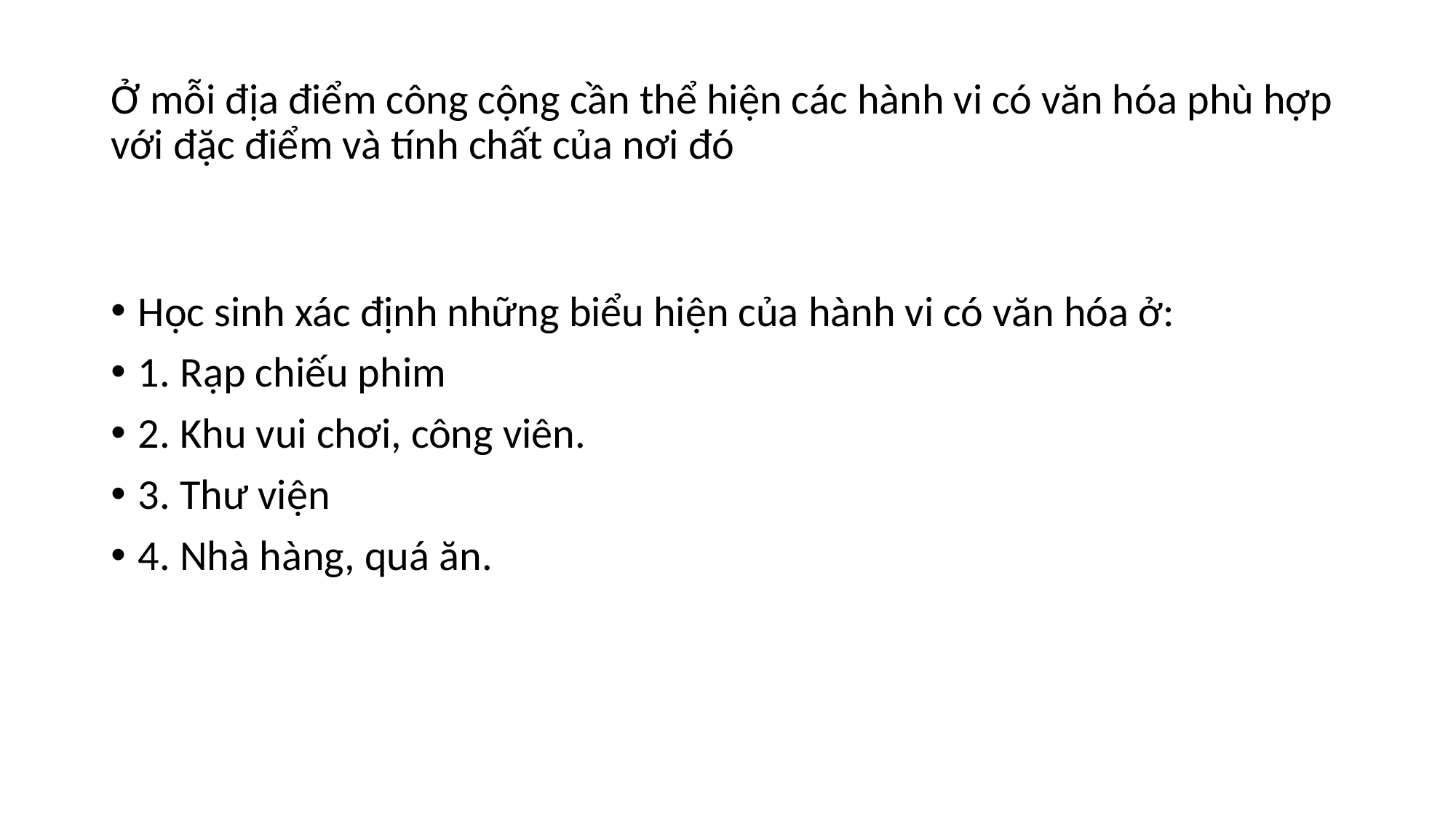

# Ở mỗi địa điểm công cộng cần thể hiện các hành vi có văn hóa phù hợp với đặc điểm và tính chất của nơi đó

Học sinh xác định những biểu hiện của hành vi có văn hóa ở:
1. Rạp chiếu phim
2. Khu vui chơi, công viên.
3. Thư viện
4. Nhà hàng, quá ăn.